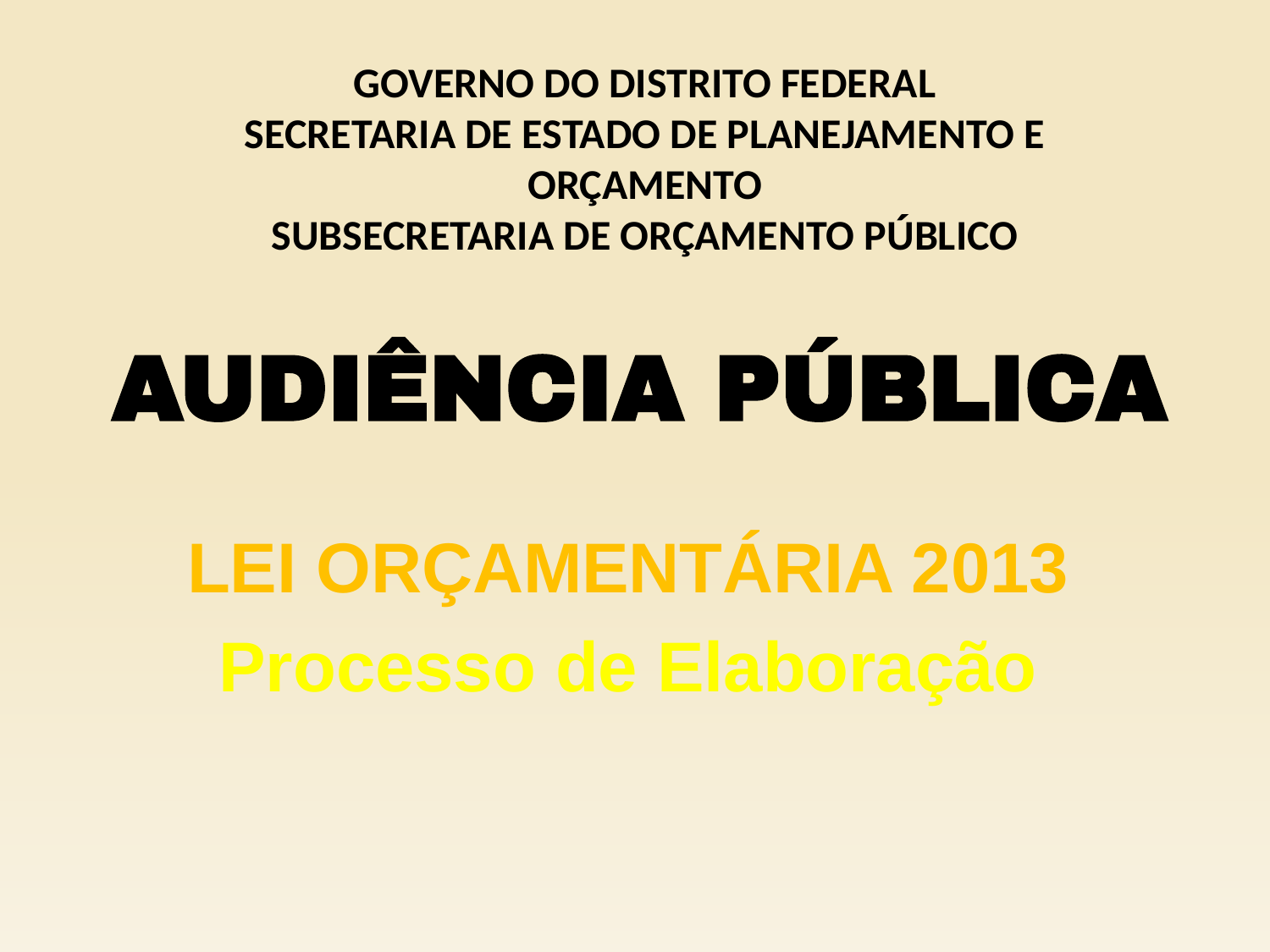

GOVERNO DO DISTRITO FEDERAL
SECRETARIA DE ESTADO DE PLANEJAMENTO E ORÇAMENTO
SUBSECRETARIA DE ORÇAMENTO PÚBLICO

# AUDIÊNCIA PÚBLICA
LEI ORÇAMENTÁRIA 2013
Processo de Elaboração